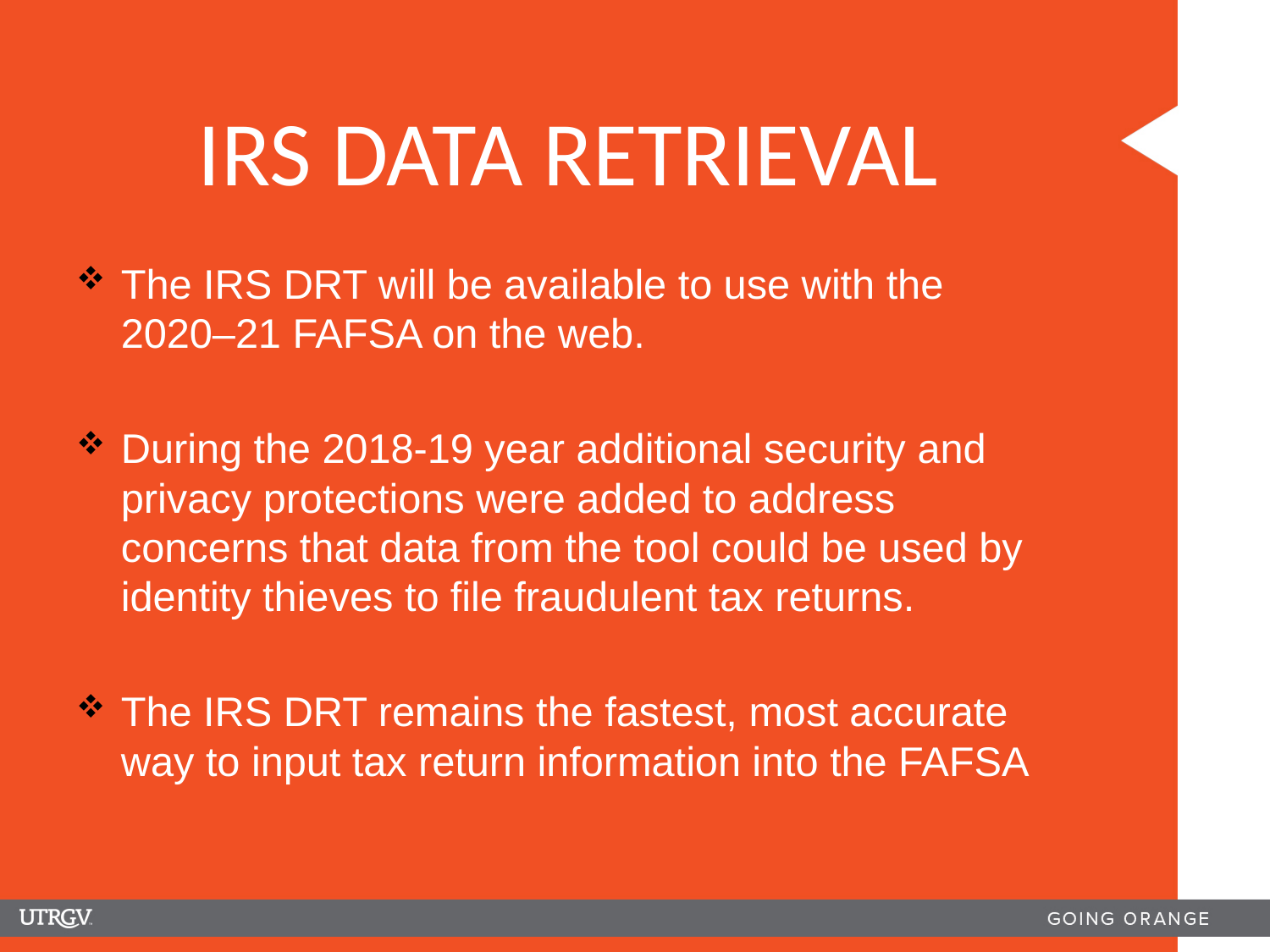

# IRS DATA RETRIEVAL
The IRS DRT will be available to use with the 2020–21 FAFSA on the web.

During the 2018-19 year additional security and privacy protections were added to address concerns that data from the tool could be used by identity thieves to file fraudulent tax returns.

The IRS DRT remains the fastest, most accurate way to input tax return information into the FAFSA